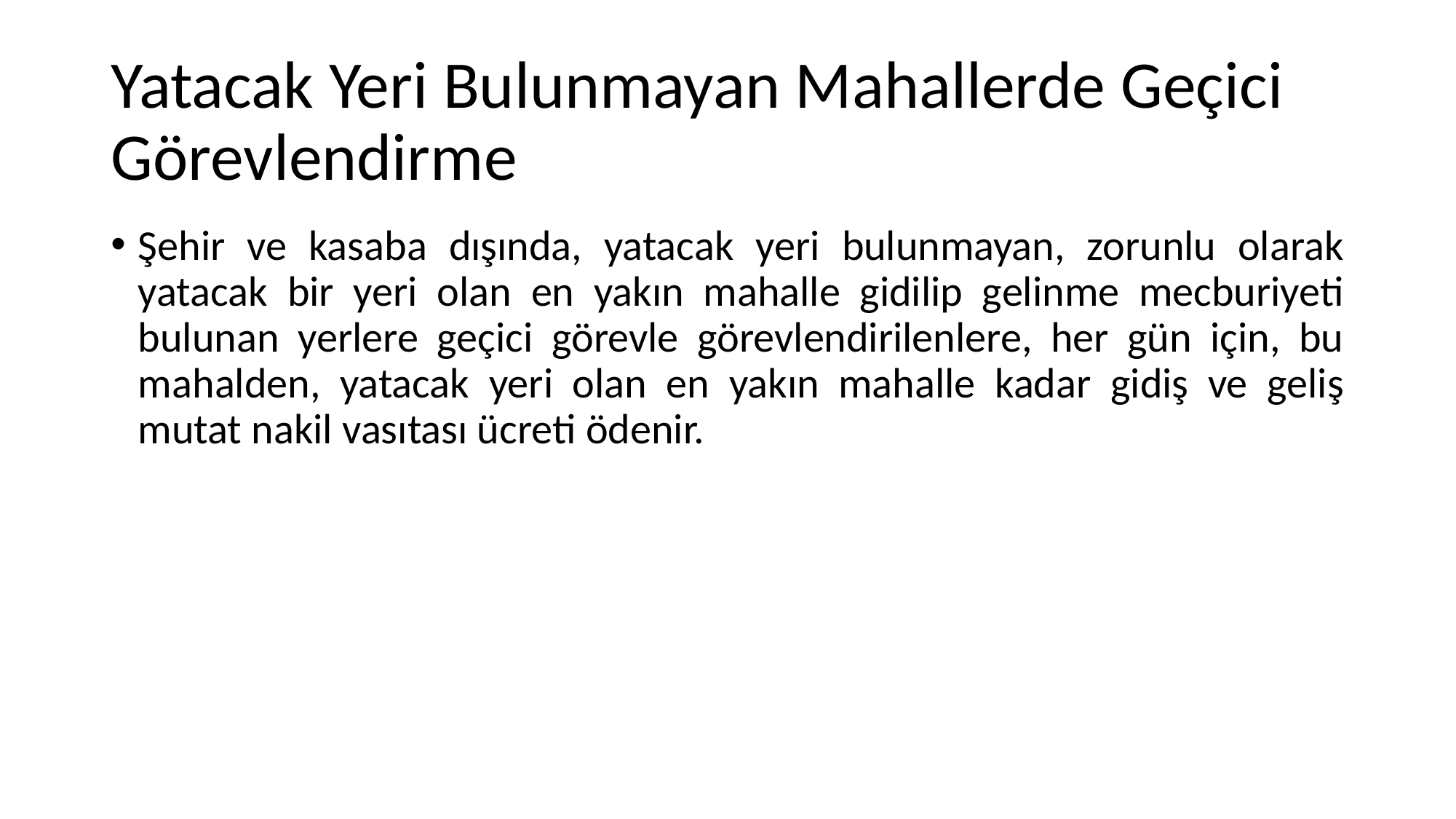

# Yatacak Yeri Bulunmayan Mahallerde Geçici Görevlendirme
Şehir ve kasaba dışında, yatacak yeri bulunmayan, zorunlu olarak yatacak bir yeri olan en yakın mahalle gidilip gelinme mecburiyeti bulunan yerlere geçici görevle görevlendirilenlere, her gün için, bu mahalden, yatacak yeri olan en yakın mahalle kadar gidiş ve geliş mutat nakil vasıtası ücreti ödenir.